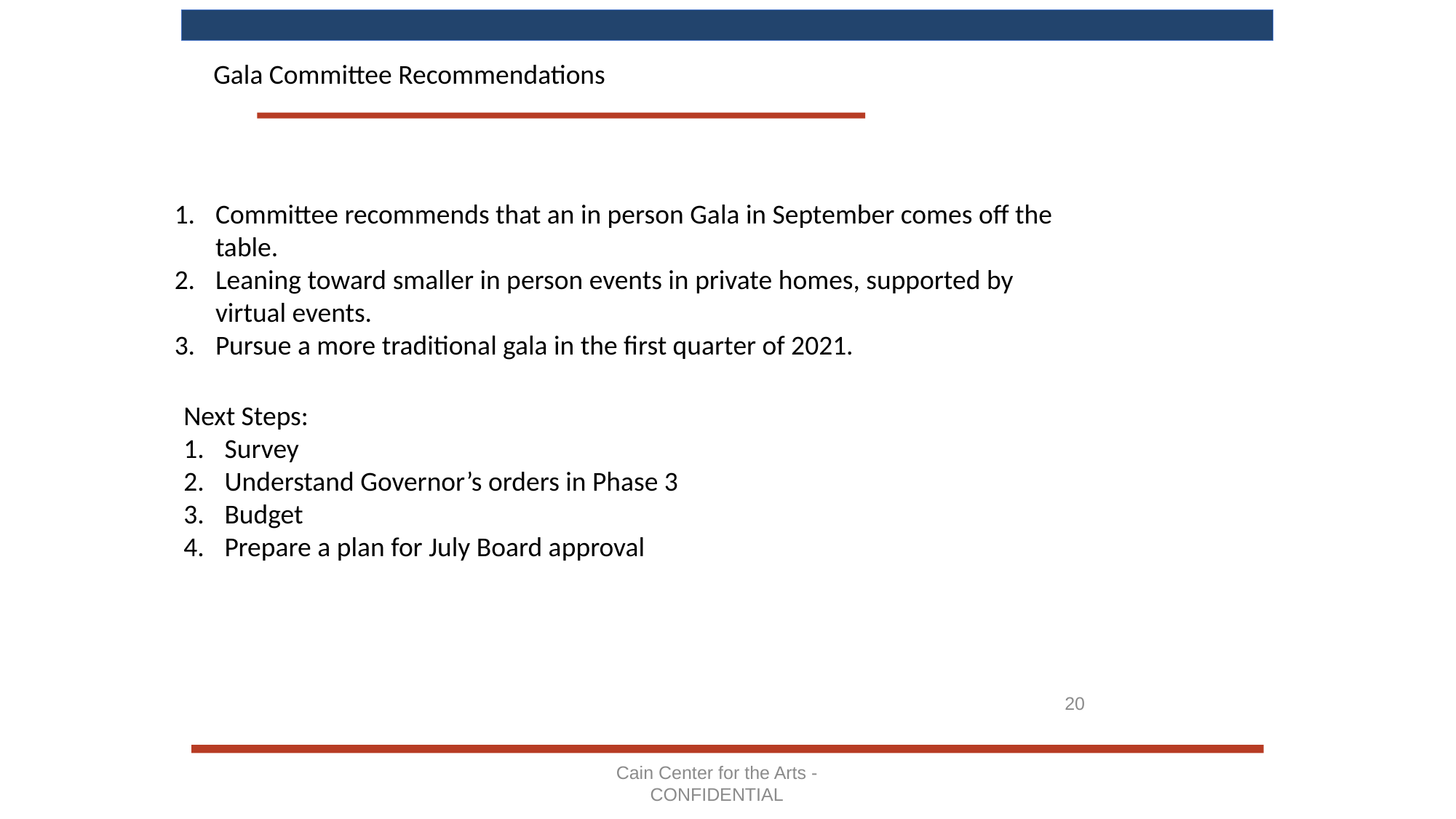

Gala Committee Recommendations

Committee recommends that an in person Gala in September comes off the table.
Leaning toward smaller in person events in private homes, supported by virtual events.
Pursue a more traditional gala in the first quarter of 2021.

Next Steps:
Survey
Understand Governor’s orders in Phase 3
Budget
Prepare a plan for July Board approval

20

Cain Center for the Arts - CONFIDENTIAL